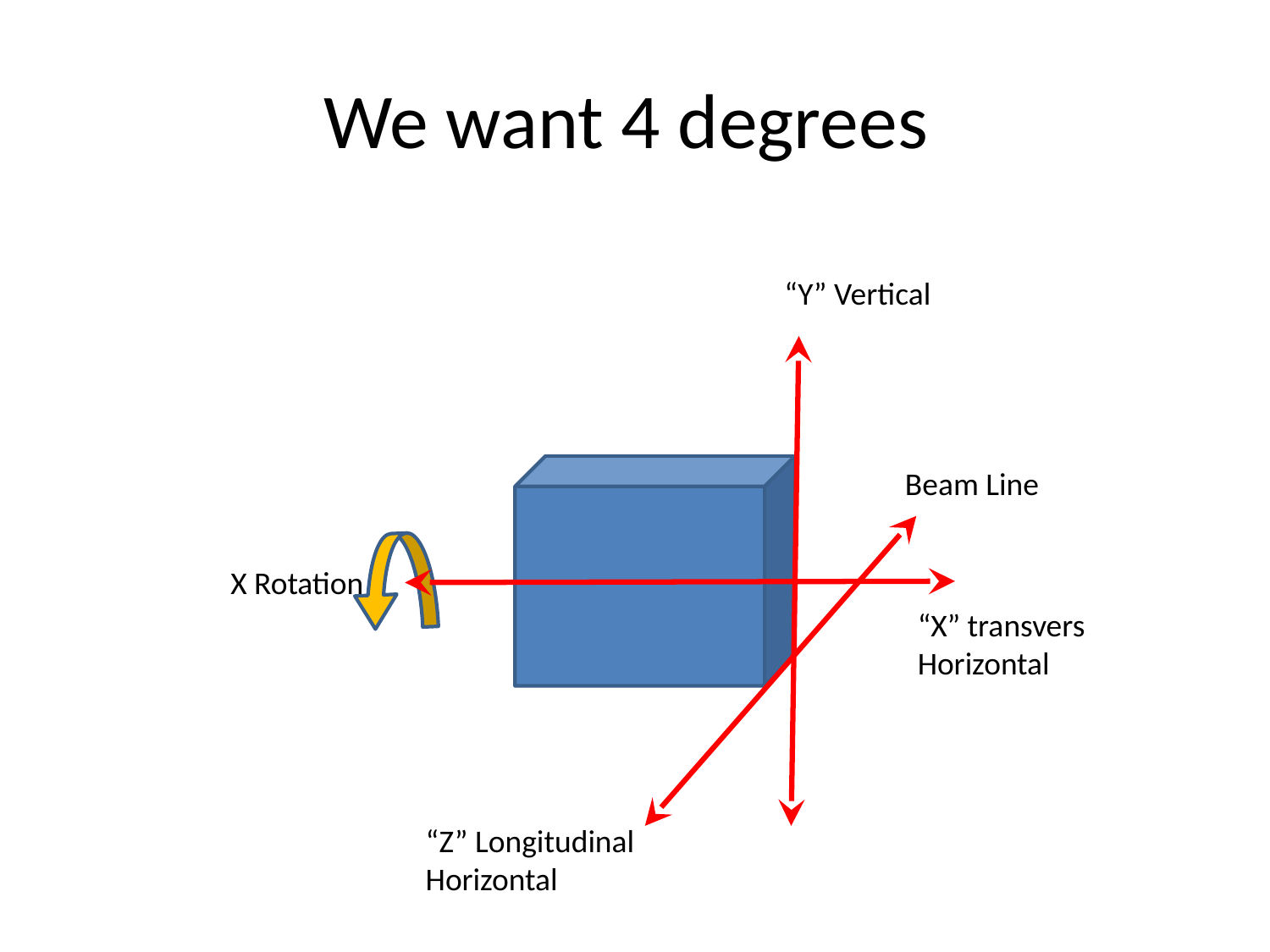

# We want 4 degrees
“Y” Vertical

Beam Line

X Rotation
“X” transvers
Horizontal
“Z” Longitudinal Horizontal